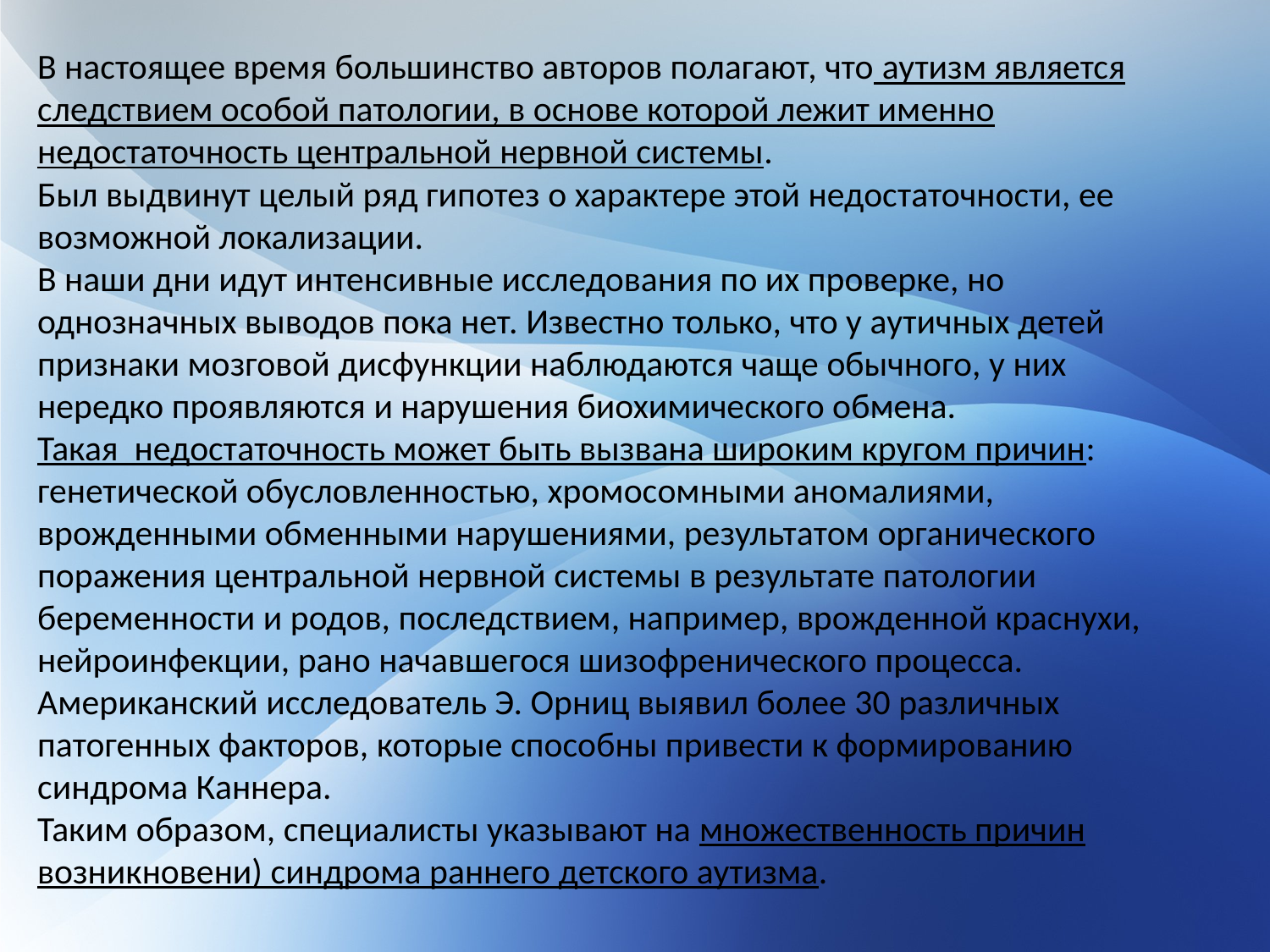

В настоящее время большинство авторов полагают, что аутизм является следствием особой патологии, в основе которой лежит именно недостаточность центральной нервной системы.
Был выдвинут целый ряд гипотез о характере этой недостаточности, ее возможной локализации.
В наши дни идут интенсивные исследования по их проверке, но однозначных выводов пока нет. Известно только, что у аутичных детей признаки мозговой дисфункции наблюдаются чаще обычного, у них нередко проявляются и нарушения биохимического обмена.
Такая  недостаточность может быть вызвана широким кругом причин: генетической обусловленностью, хромосомными аномалиями, врожденными обменными нарушениями, результатом органического поражения центральной нервной системы в результате патологии беременности и родов, последствием, например, врожденной краснухи, нейроинфекции, рано начавшегося шизофренического процесса. Американский исследователь Э. Орниц выявил более 30 различных патогенных факторов, которые способны привести к формированию синдрома Каннера.
Таким образом, специалисты указывают на множественность причин возникновени) синдрома раннего детского аутизма.